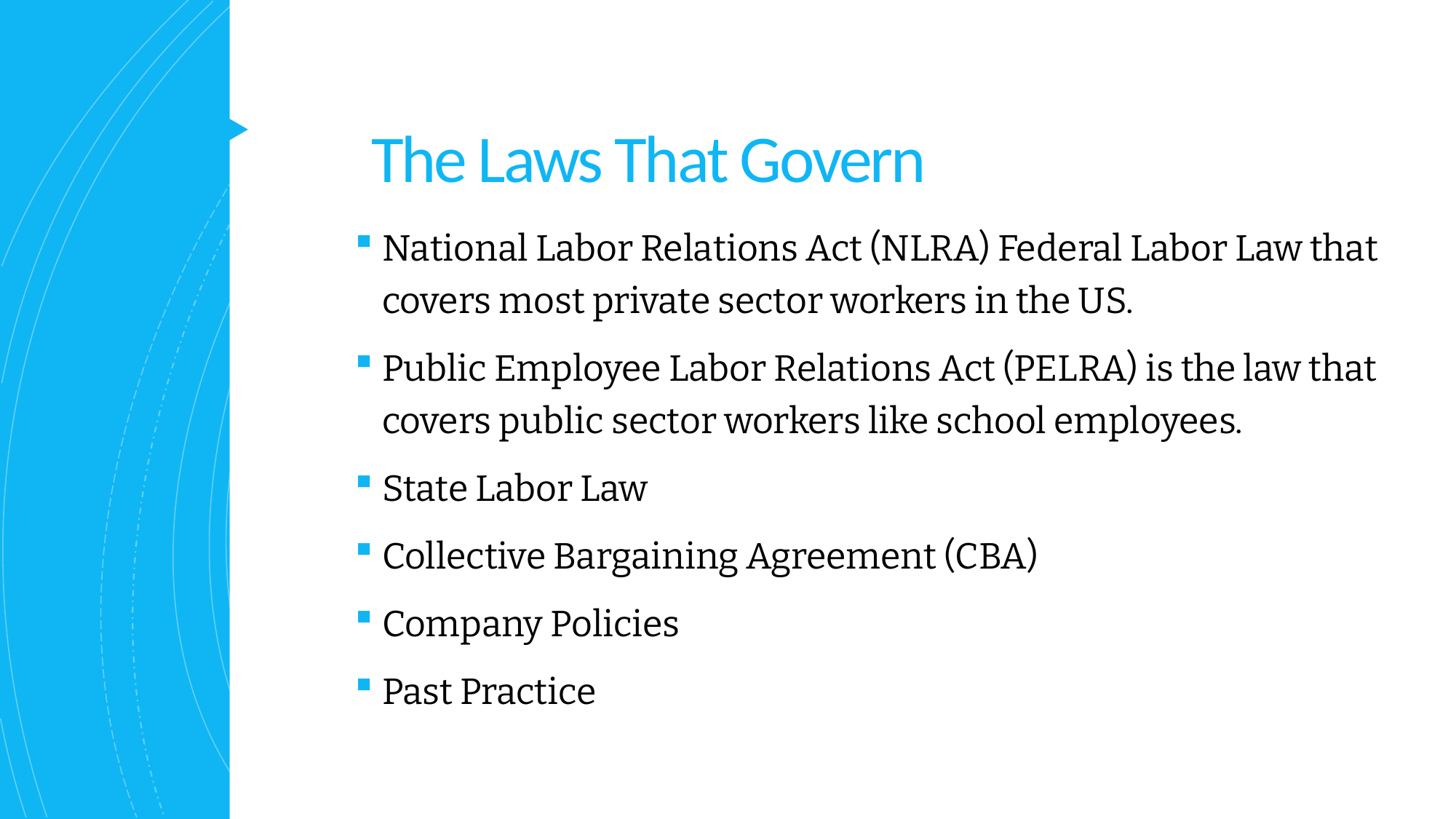

# The Laws That Govern

National Labor Relations Act (NLRA) Federal Labor Law that covers most private sector workers in the US.
Public Employee Labor Relations Act (PELRA) is the law that covers public sector workers like school employees.
State Labor Law
Collective Bargaining Agreement (CBA)
Company Policies
Past Practice